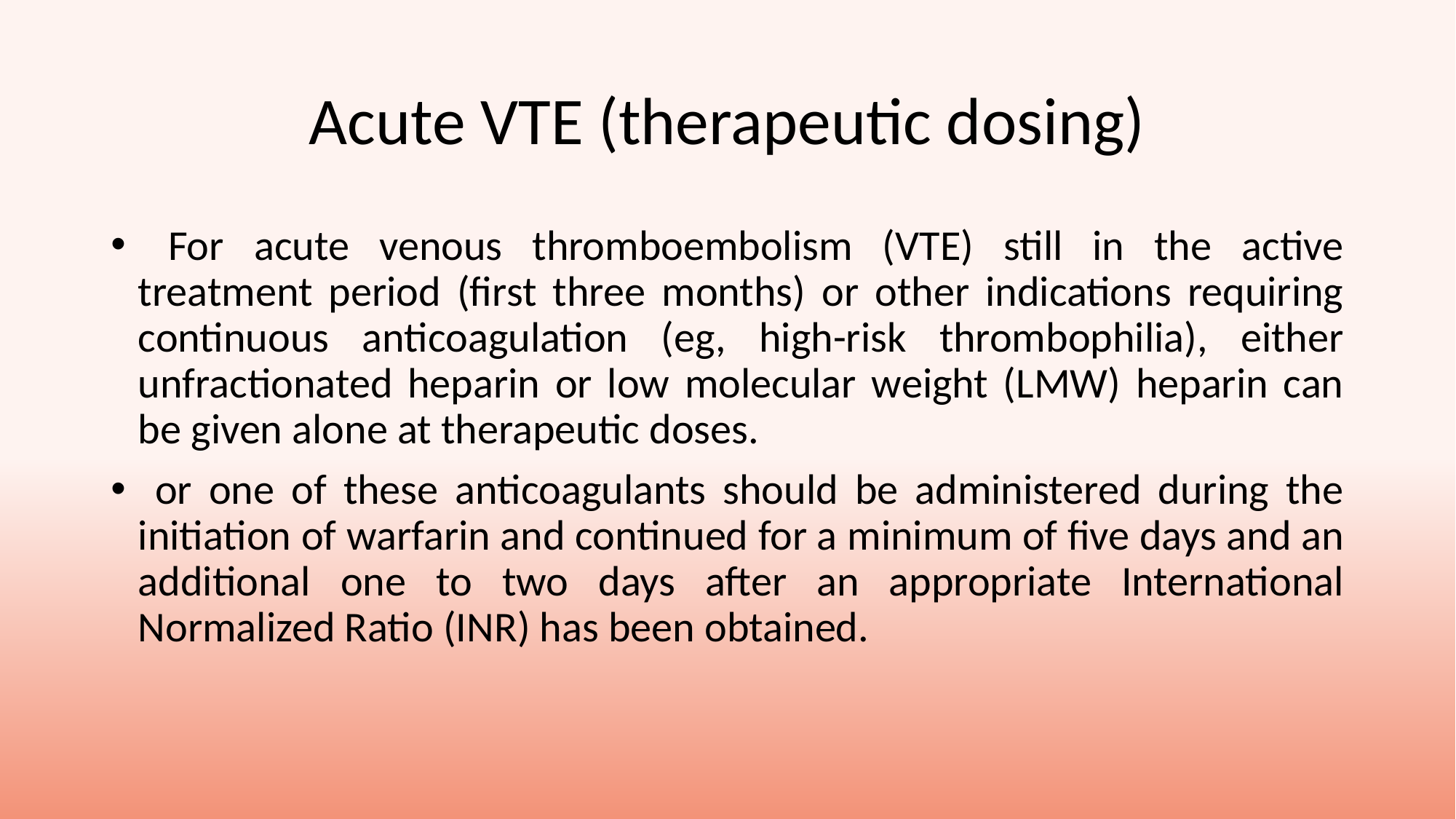

# Acute VTE (therapeutic dosing)
 For acute venous thromboembolism (VTE) still in the active treatment period (first three months) or other indications requiring continuous anticoagulation (eg, high-risk thrombophilia), either unfractionated heparin or low molecular weight (LMW) heparin can be given alone at therapeutic doses.
 or one of these anticoagulants should be administered during the initiation of warfarin and continued for a minimum of five days and an additional one to two days after an appropriate International Normalized Ratio (INR) has been obtained.